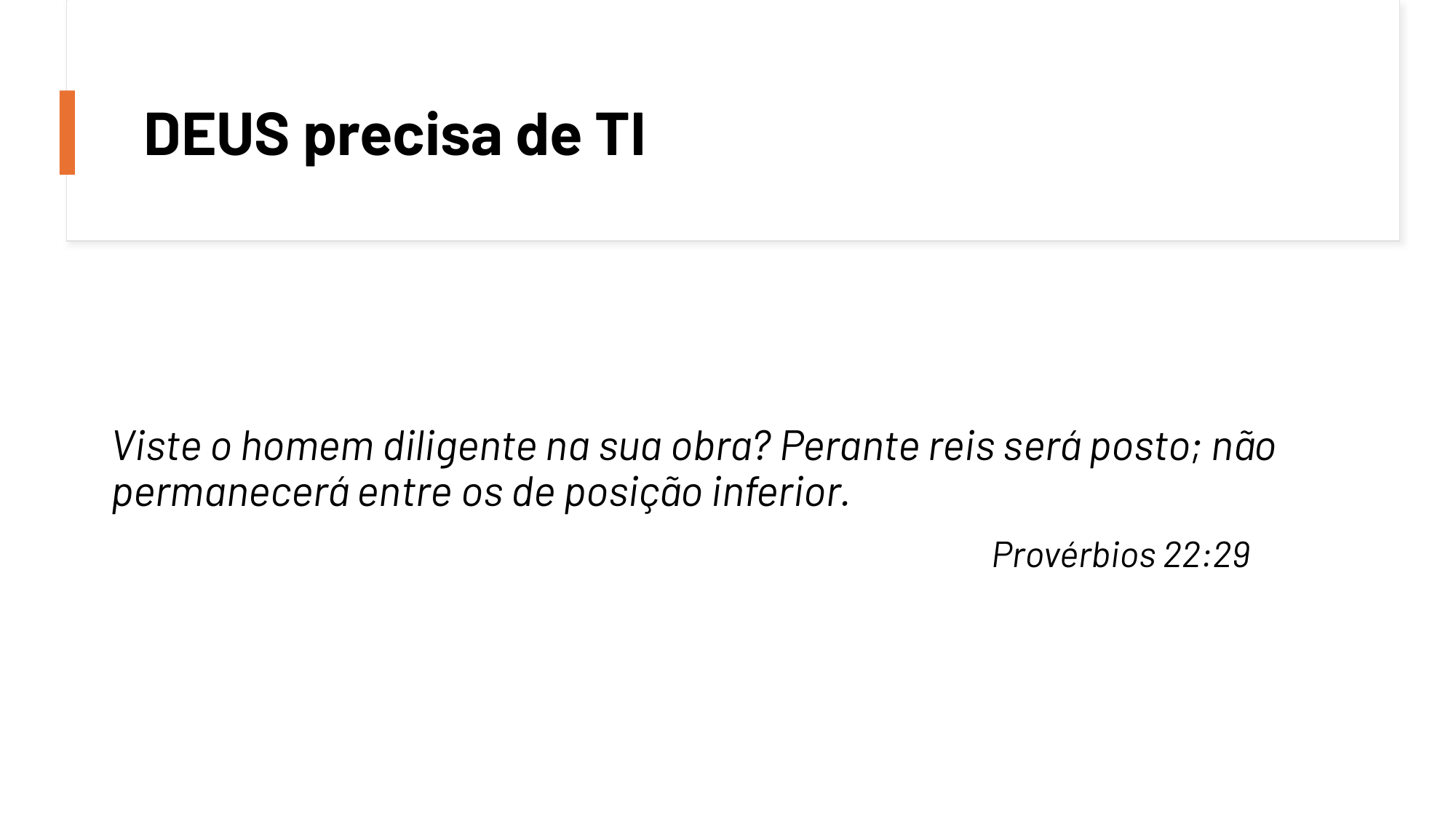

# DEUS precisa de TI

Viste o homem diligente na sua obra? Perante reis será posto; não permanecerá entre os de posição inferior.
								 Provérbios 22:29